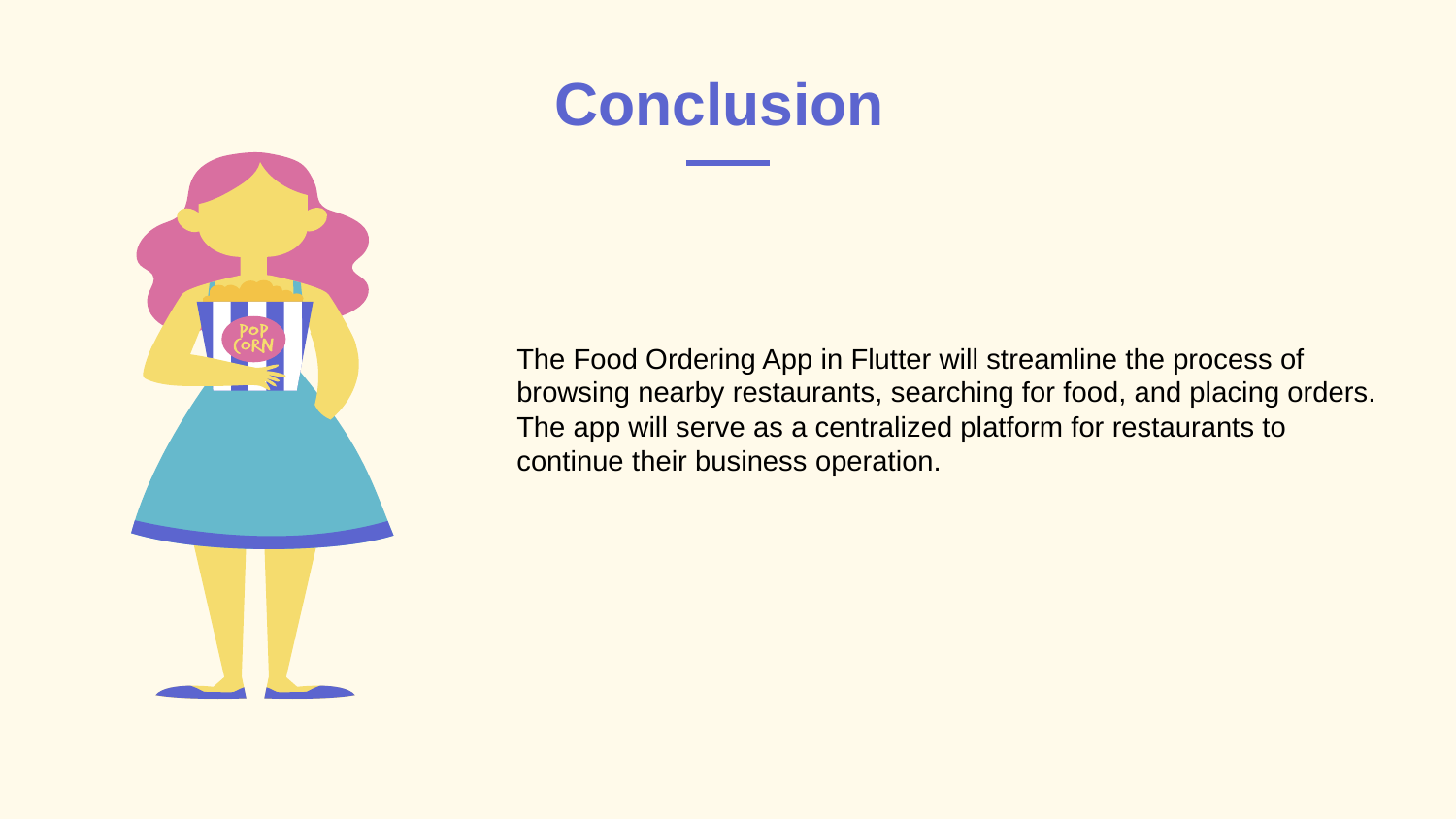

# Conclusion

The Food Ordering App in Flutter will streamline the process of browsing nearby restaurants, searching for food, and placing orders. The app will serve as a centralized platform for restaurants to continue their business operation.